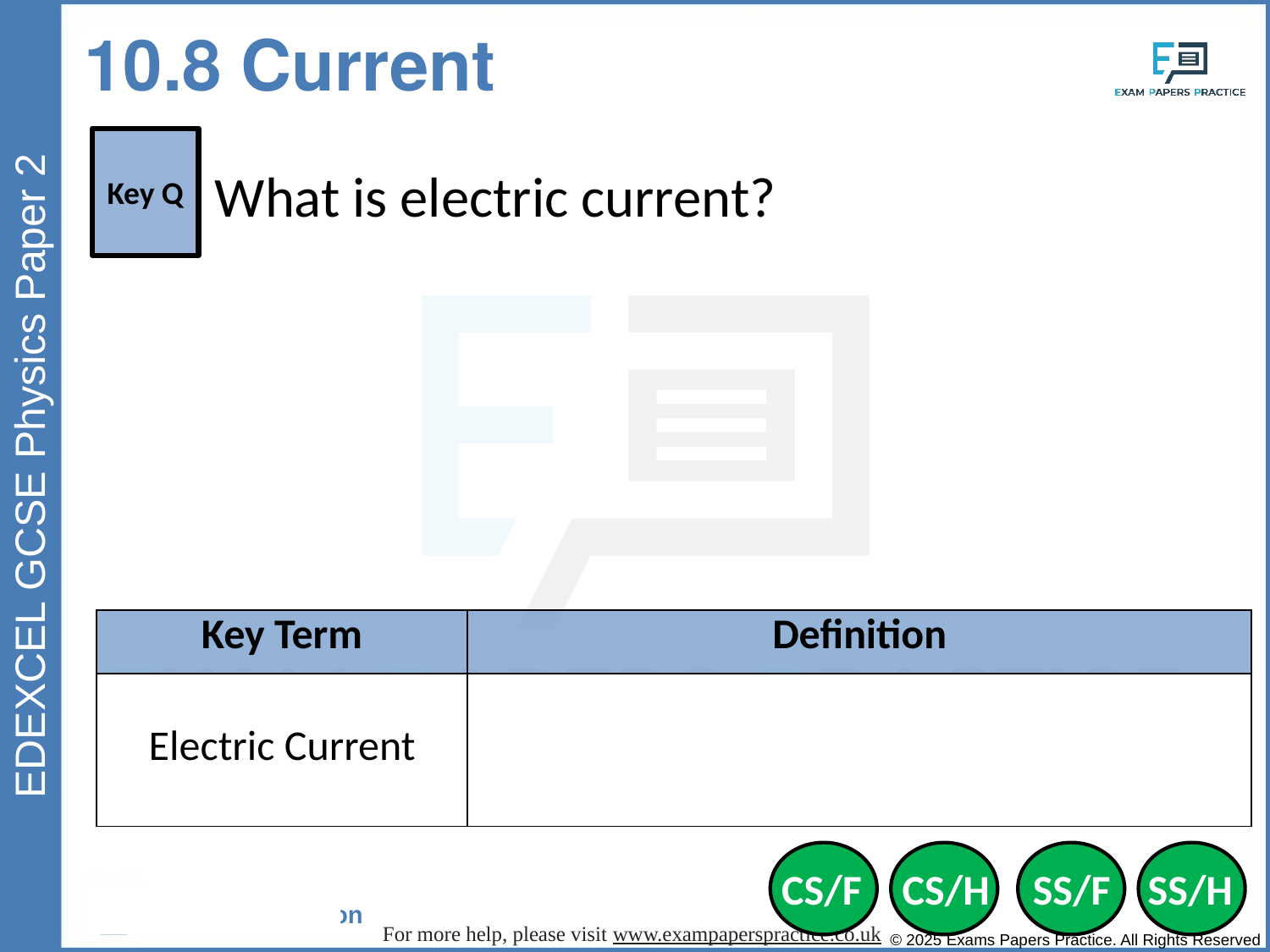

10.8 Current

Key Q

What is electric current?
| Key Term | Definition |
| --- | --- |
| Electric Current | The flow of electrical charge. |